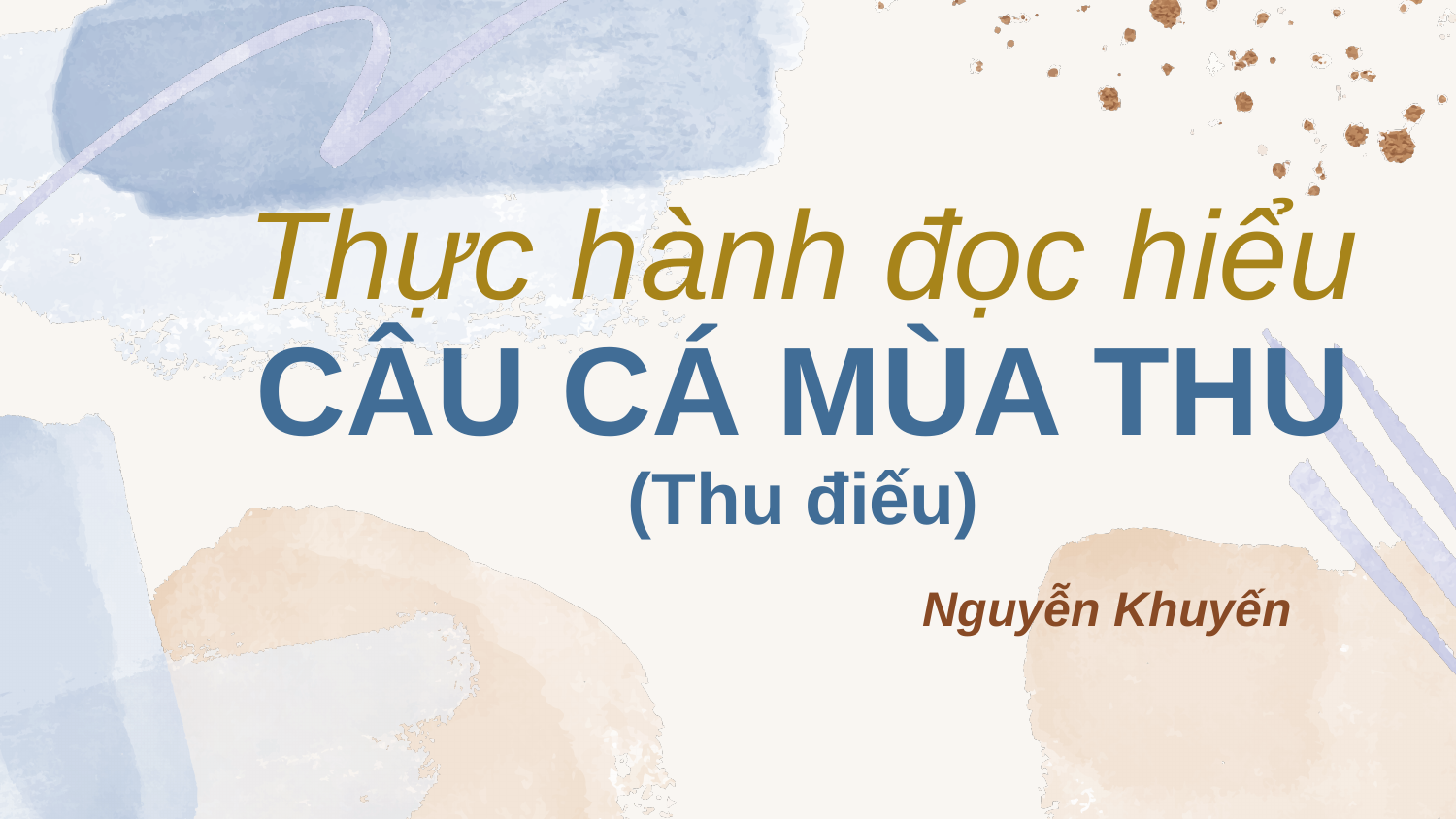

# Thực hành đọc hiểu CÂU CÁ MÙA THU (Thu điếu)
Nguyễn Khuyến